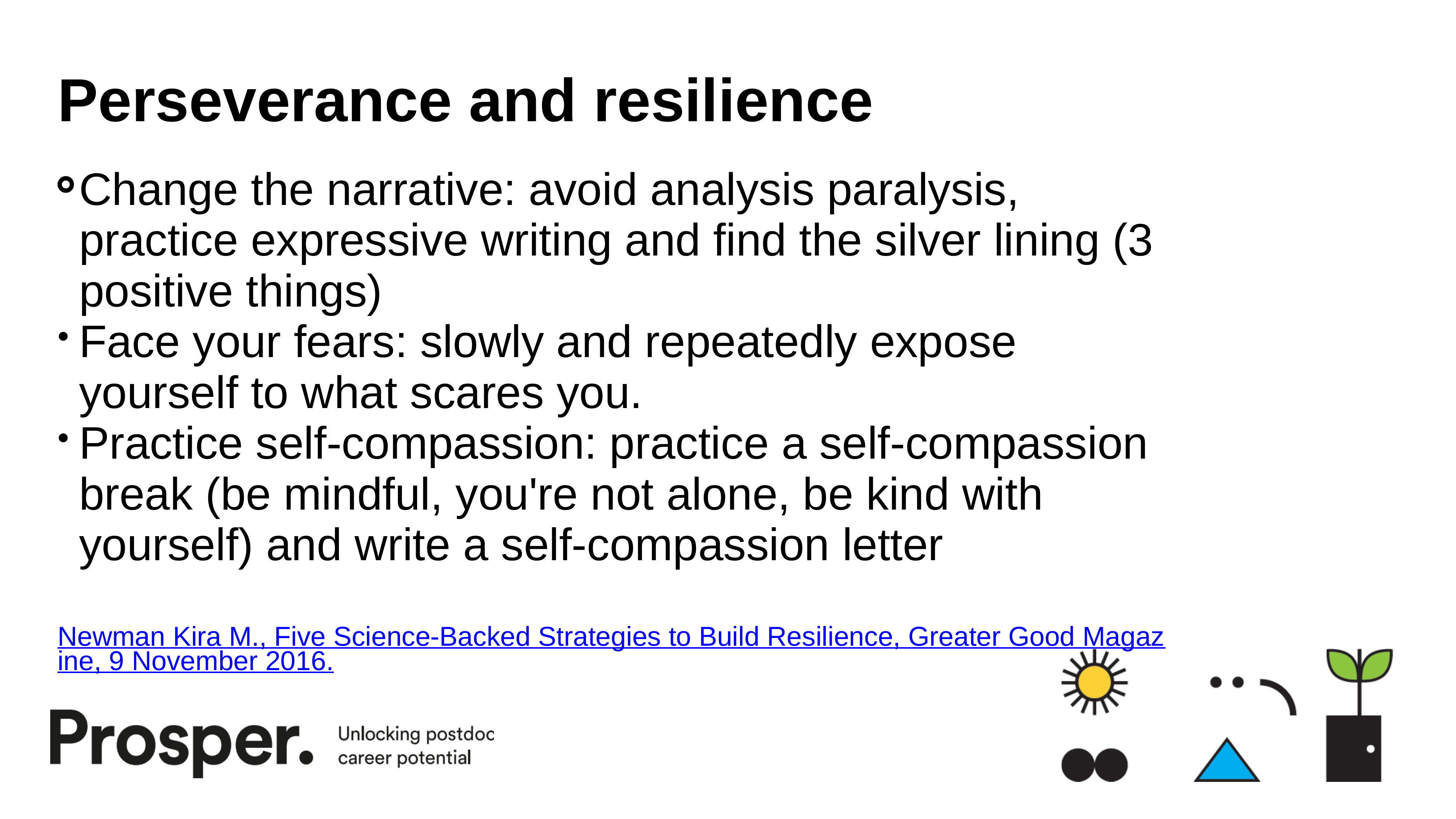

# Perseverance and resilience
Change the narrative: avoid analysis paralysis, practice expressive writing and find the silver lining (3 positive things)
Face your fears: slowly and repeatedly expose yourself to what scares you.
Practice self-compassion: practice a self-compassion break (be mindful, you're not alone, be kind with yourself) and write a self-compassion letter

Newman Kira M., Five Science-Backed Strategies to Build Resilience, Greater Good Magazine, 9 November 2016.